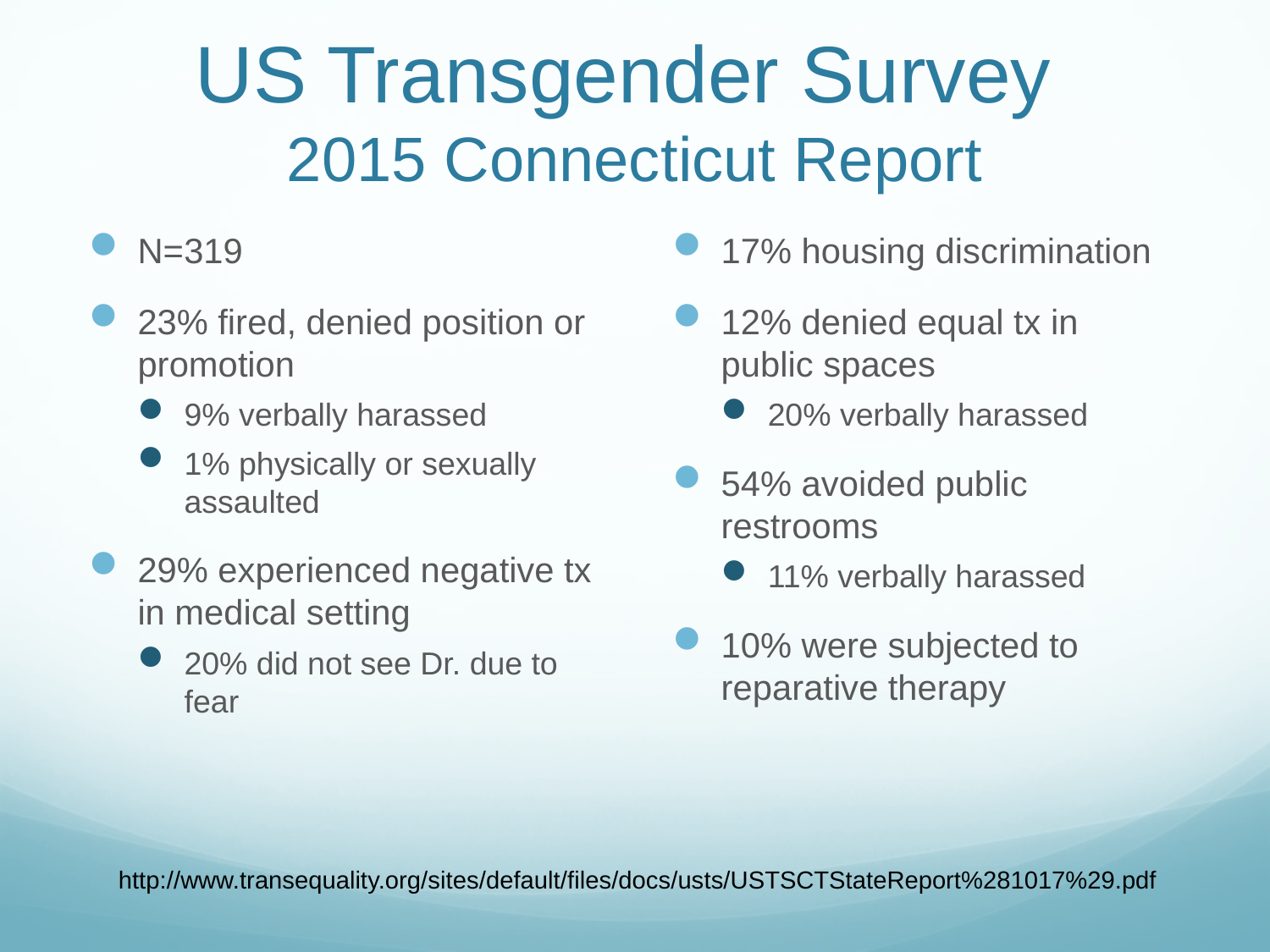

# US Transgender Survey 2015 Connecticut Report
N=319
23% fired, denied position or promotion
9% verbally harassed
1% physically or sexually assaulted
29% experienced negative tx in medical setting
20% did not see Dr. due to fear
17% housing discrimination
12% denied equal tx in public spaces
20% verbally harassed
54% avoided public restrooms
11% verbally harassed
10% were subjected to reparative therapy
http://www.transequality.org/sites/default/files/docs/usts/USTSCTStateReport%281017%29.pdf